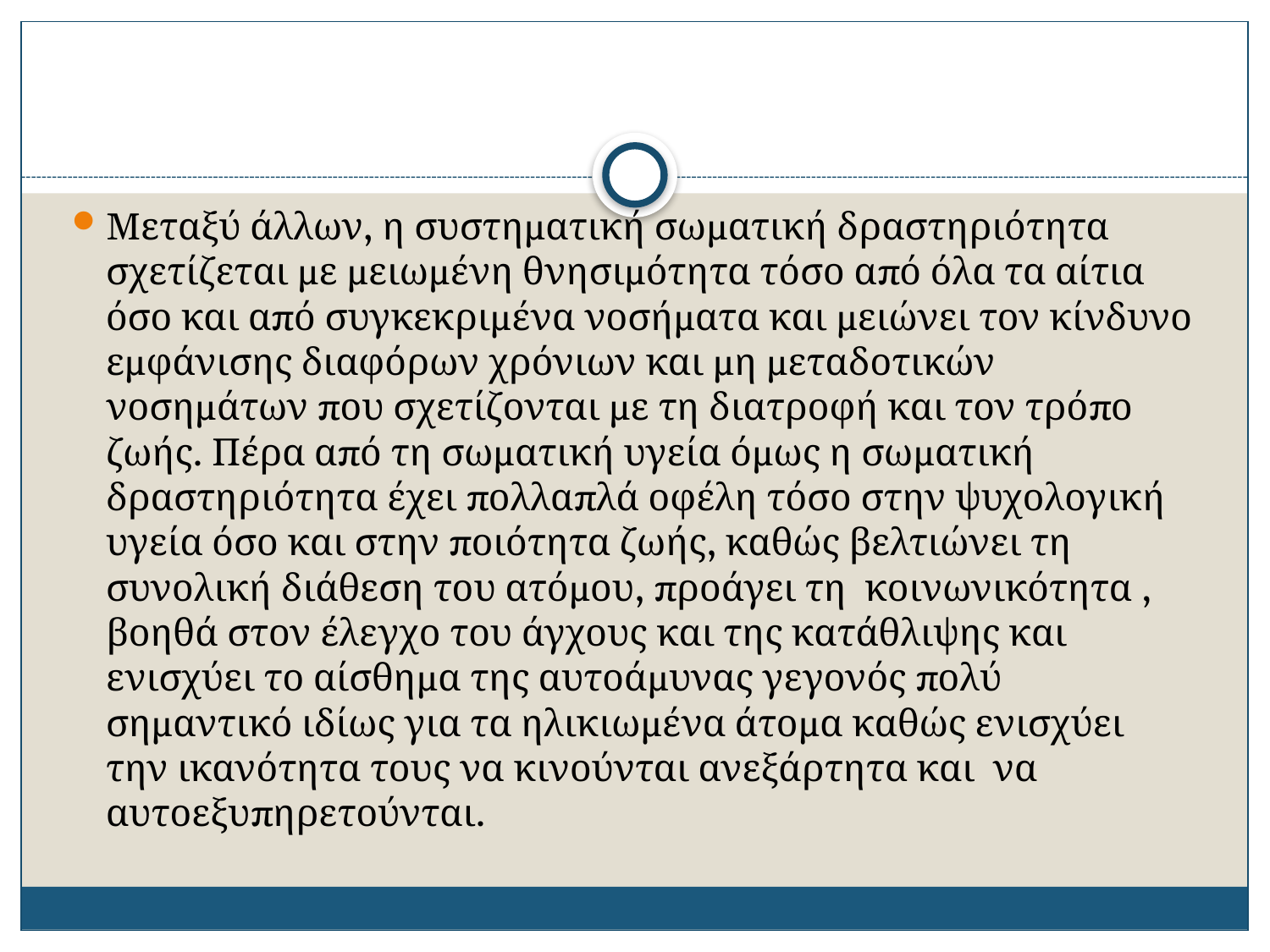

Μεταξύ άλλων, η συστηματική σωματική δραστηριότητα  σχετίζεται με μειωμένη θνησιμότητα τόσο από όλα τα αίτια όσο και από συγκεκριμένα νοσήματα και μειώνει τον κίνδυνο εμφάνισης διαφόρων χρόνιων και μη μεταδοτικών νοσημάτων που σχετίζονται με τη διατροφή και τον τρόπο ζωής. Πέρα από τη σωματική υγεία όμως η σωματική δραστηριότητα έχει πολλαπλά οφέλη τόσο στην ψυχολογική υγεία όσο και στην ποιότητα ζωής, καθώς βελτιώνει τη συνολική διάθεση του ατόμου, προάγει τη  κοινωνικότητα , βοηθά στον έλεγχο του άγχους και της κατάθλιψης και ενισχύει το αίσθημα της αυτοάμυνας γεγονός πολύ σημαντικό ιδίως για τα ηλικιωμένα άτομα καθώς ενισχύει την ικανότητα τους να κινούνται ανεξάρτητα και  να αυτοεξυπηρετούνται.